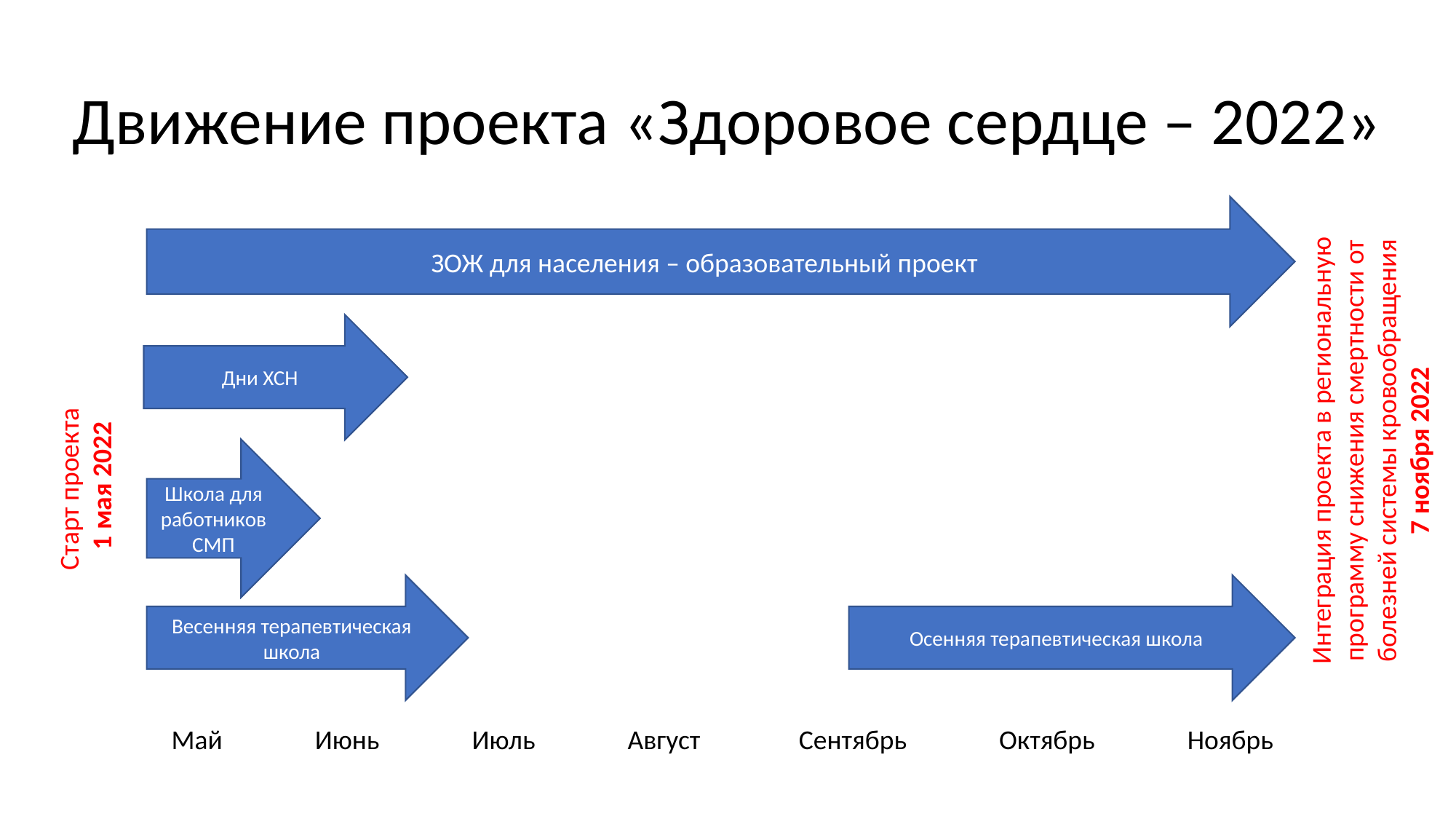

# Движение проекта «Здоровое сердце – 2022»
Интеграция проекта в региональную программу снижения смертности от болезней системы кровообращения
7 ноября 2022
ЗОЖ для населения – образовательный проект
Дни ХСН
Старт проекта
1 мая 2022
Школа для работников СМП
Весенняя терапевтическая школа
Осенняя терапевтическая школа
Май               Июнь               Июль               Август                Сентябрь               Октябрь               Ноябрь